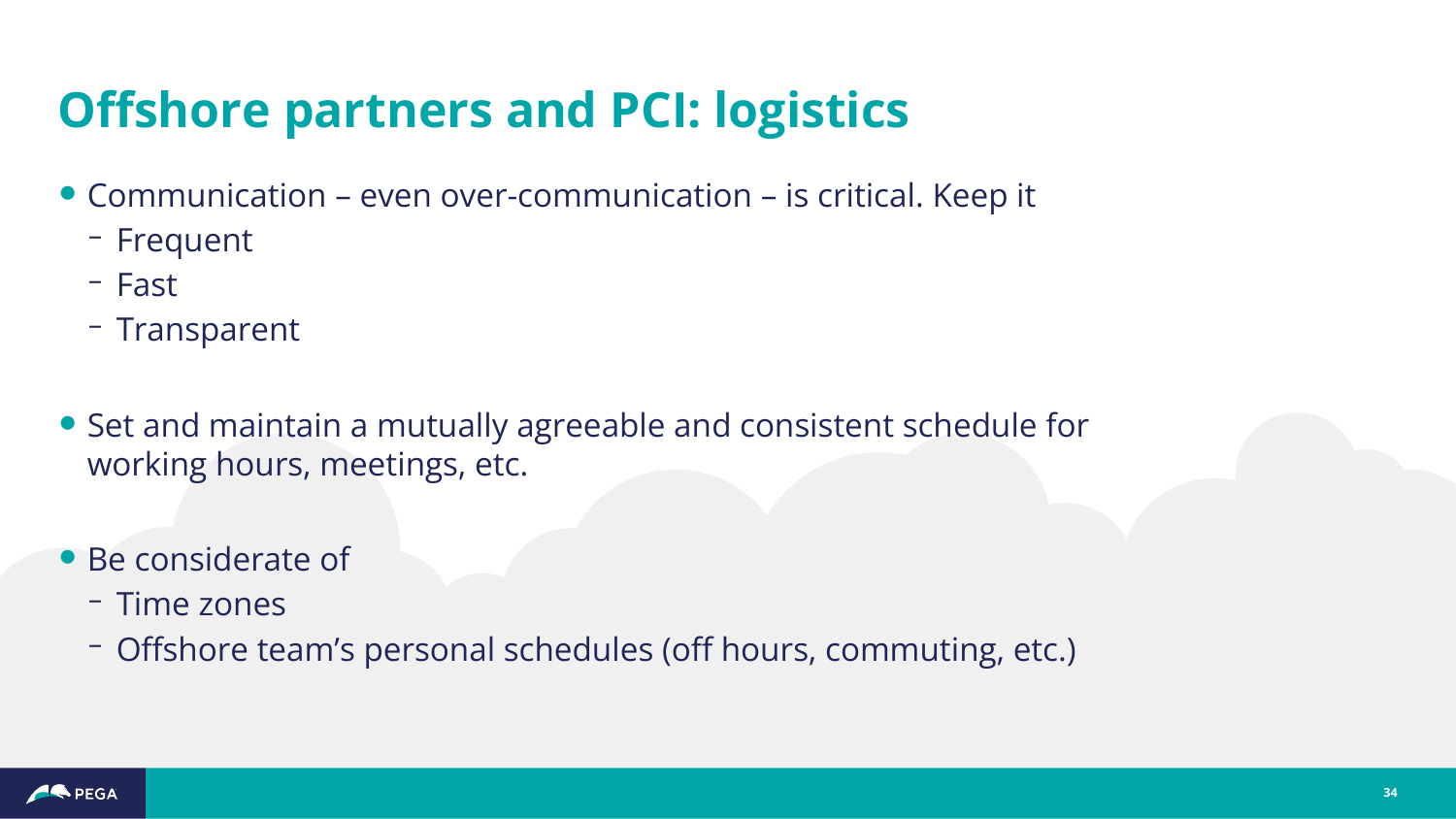

# Offshore partners and PCI: logistics
Communication – even over-communication – is critical. Keep it
Frequent
Fast
Transparent
Set and maintain a mutually agreeable and consistent schedule for working hours, meetings, etc.
Be considerate of
Time zones
Offshore team’s personal schedules (off hours, commuting, etc.)
34